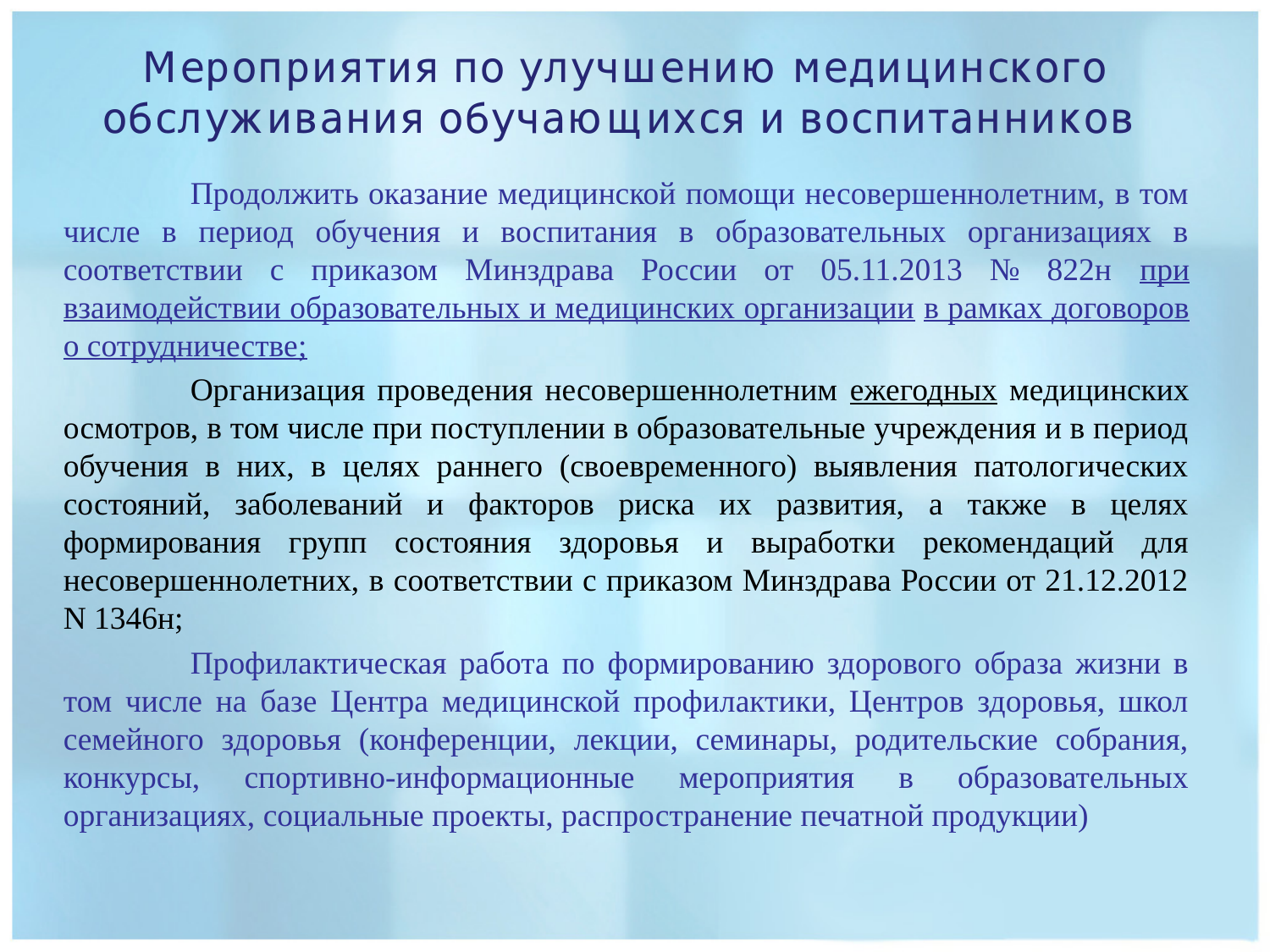

# Мероприятия по улучшению медицинского обслуживания обучающихся и воспитанников
	Продолжить оказание медицинской помощи несовершеннолетним, в том числе в период обучения и воспитания в образовательных организациях в соответствии с приказом Минздрава России от 05.11.2013 № 822н при взаимодействии образовательных и медицинских организации в рамках договоров о сотрудничестве;
	Организация проведения несовершеннолетним ежегодных медицинских осмотров, в том числе при поступлении в образовательные учреждения и в период обучения в них, в целях раннего (своевременного) выявления патологических состояний, заболеваний и факторов риска их развития, а также в целях формирования групп состояния здоровья и выработки рекомендаций для несовершеннолетних, в соответствии с приказом Минздрава России от 21.12.2012 N 1346н;
	Профилактическая работа по формированию здорового образа жизни в том числе на базе Центра медицинской профилактики, Центров здоровья, школ семейного здоровья (конференции, лекции, семинары, родительские собрания, конкурсы, спортивно-информационные мероприятия в образовательных организациях, социальные проекты, распространение печатной продукции)